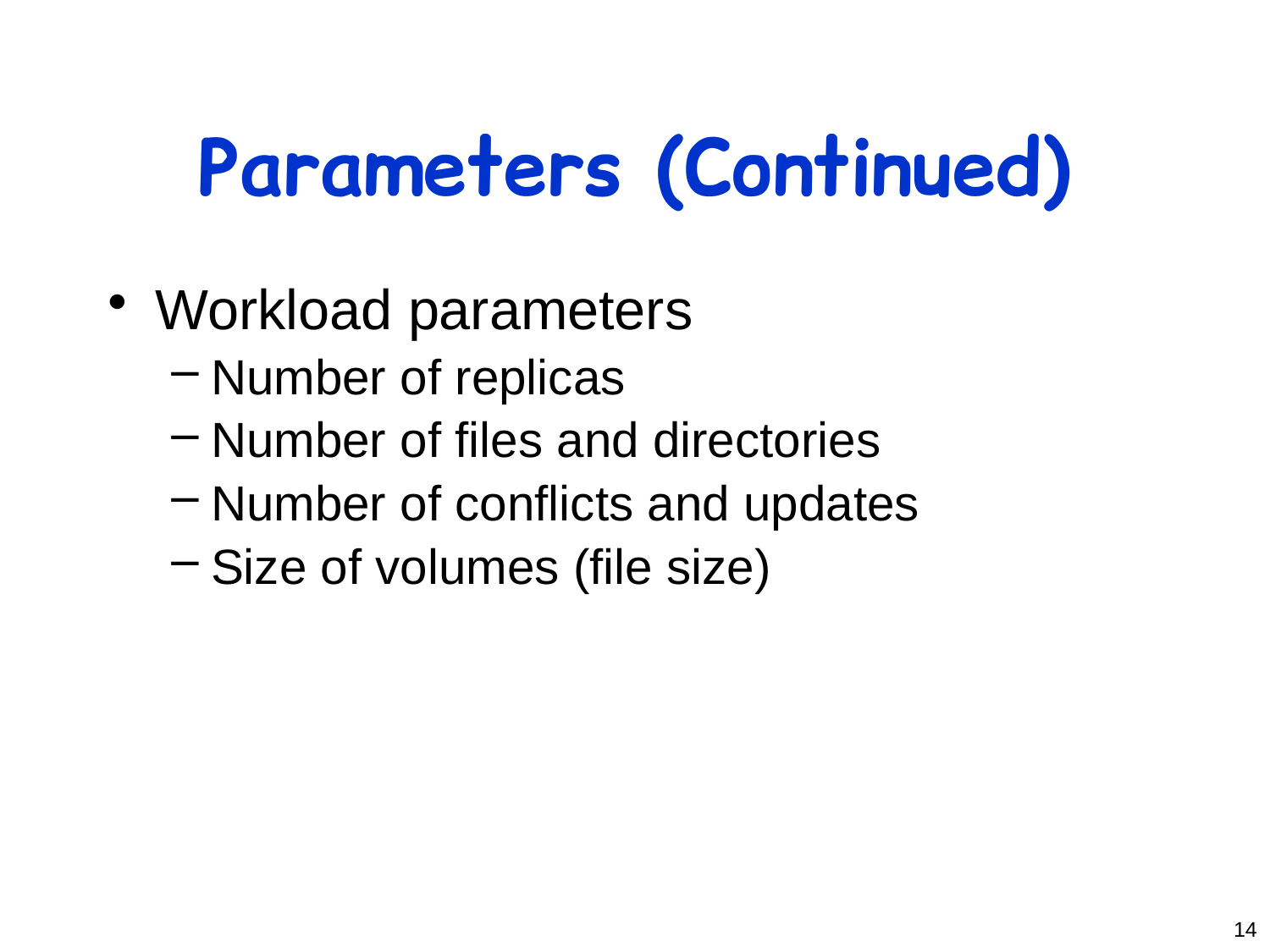

# Parameters (Continued)
Workload parameters
Number of replicas
Number of files and directories
Number of conflicts and updates
Size of volumes (file size)

14